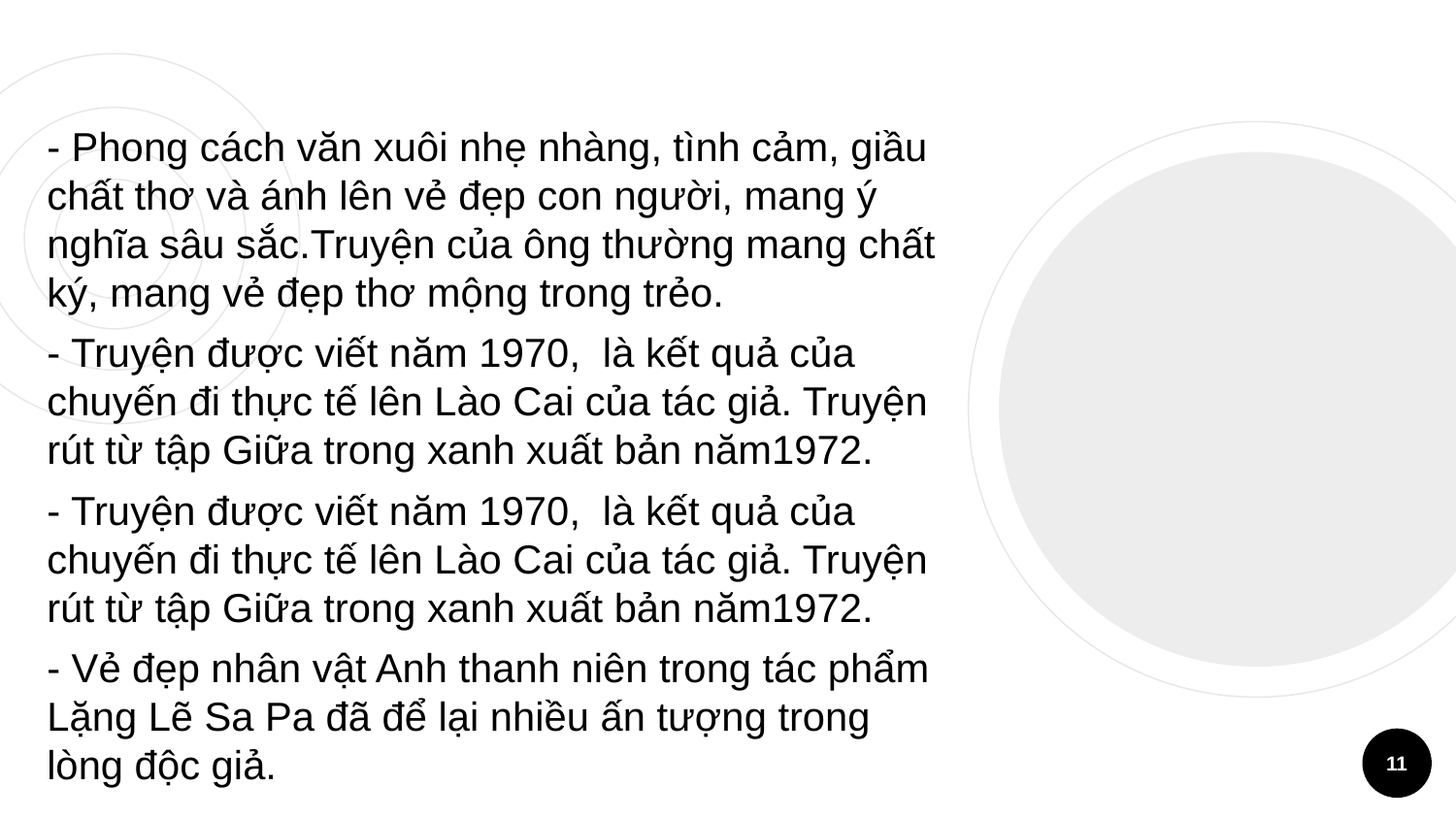

- Phong cách văn xuôi nhẹ nhàng, tình cảm, giầu chất thơ và ánh lên vẻ đẹp con người, mang ý nghĩa sâu sắc.Truyện của ông thường mang chất ký, mang vẻ đẹp thơ mộng trong trẻo.
- Truyện được viết năm 1970,  là kết quả của chuyến đi thực tế lên Lào Cai của tác giả. Truyện rút từ tập Giữa trong xanh xuất bản năm1972.
- Truyện được viết năm 1970,  là kết quả của chuyến đi thực tế lên Lào Cai của tác giả. Truyện rút từ tập Giữa trong xanh xuất bản năm1972.
- Vẻ đẹp nhân vật Anh thanh niên trong tác phẩm Lặng Lẽ Sa Pa đã để lại nhiều ấn tượng trong lòng độc giả.

11